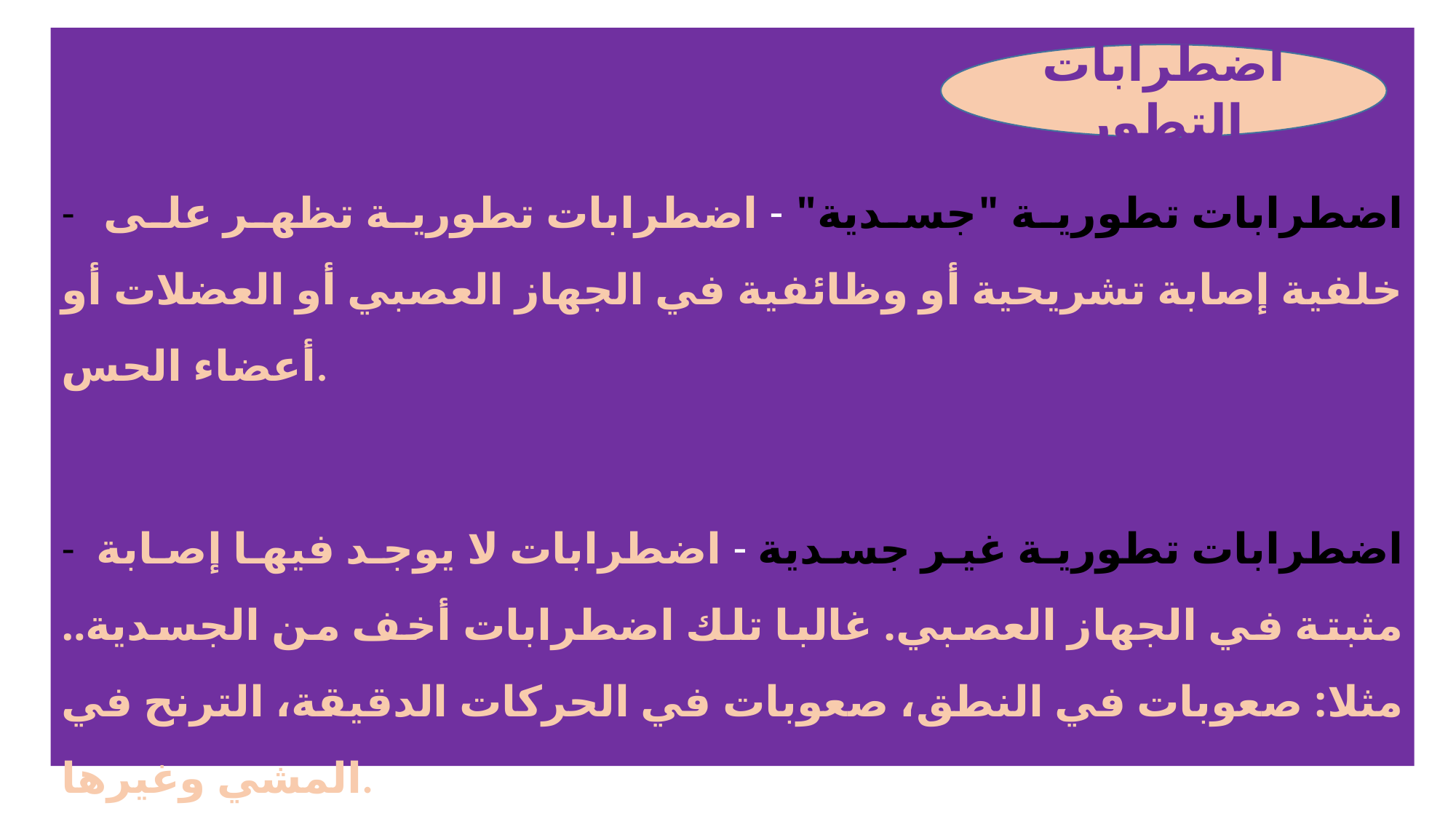

- اضطرابات تطورية "جسدية" - اضطرابات تطورية تظهر على خلفية إصابة تشريحية أو وظائفية في الجهاز العصبي أو العضلات أو أعضاء الحس.

- اضطرابات تطورية غير جسدية - اضطرابات لا يوجد فيها إصابة مثبتة في الجهاز العصبي. غالبا تلك اضطرابات أخف من الجسدية.. مثلا: صعوبات في النطق، صعوبات في الحركات الدقيقة، الترنح في المشي وغيرها.

اضطرابات التطور